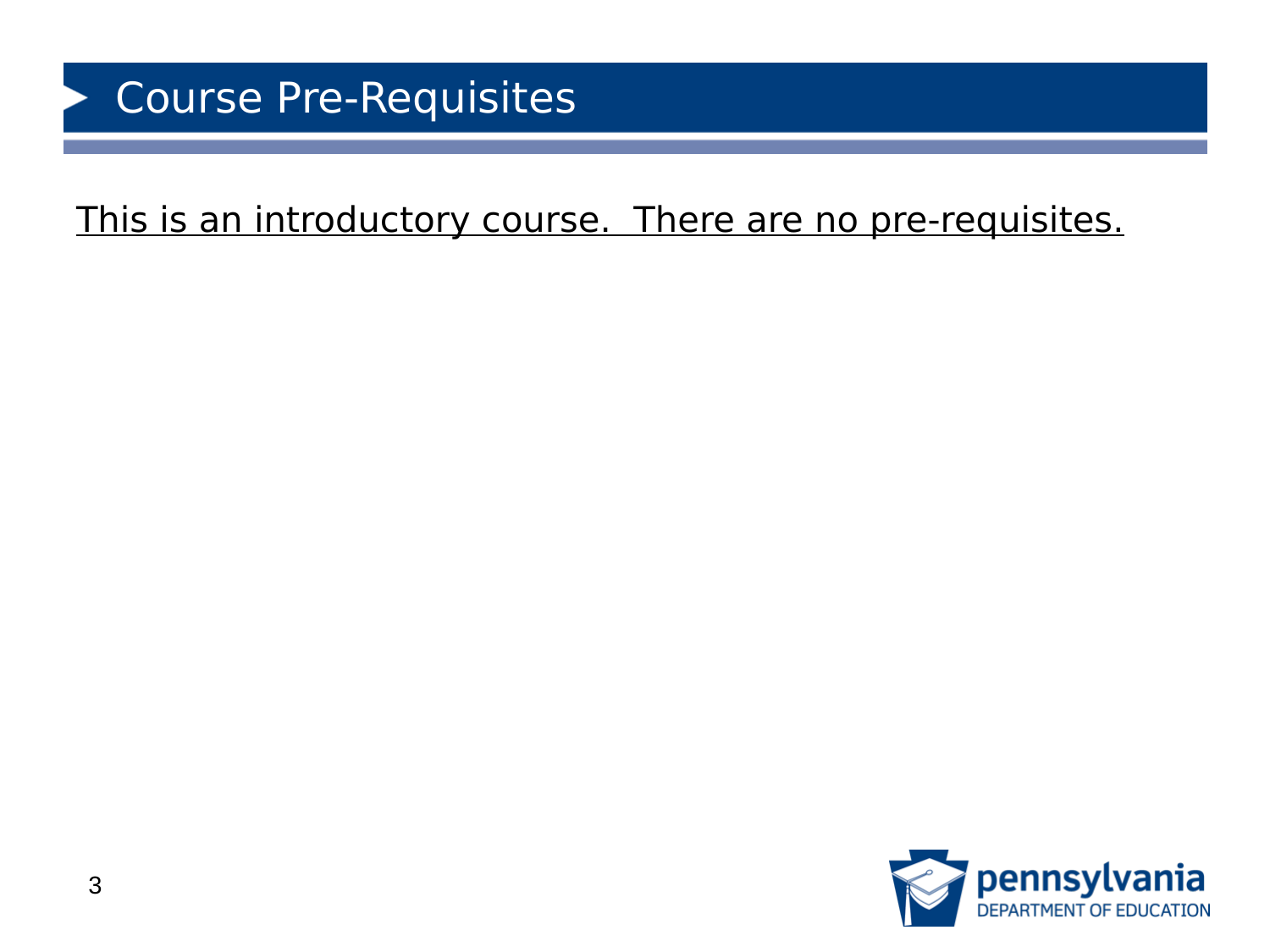

# Course Pre-Requisites
This is an introductory course.  There are no pre-requisites.
3